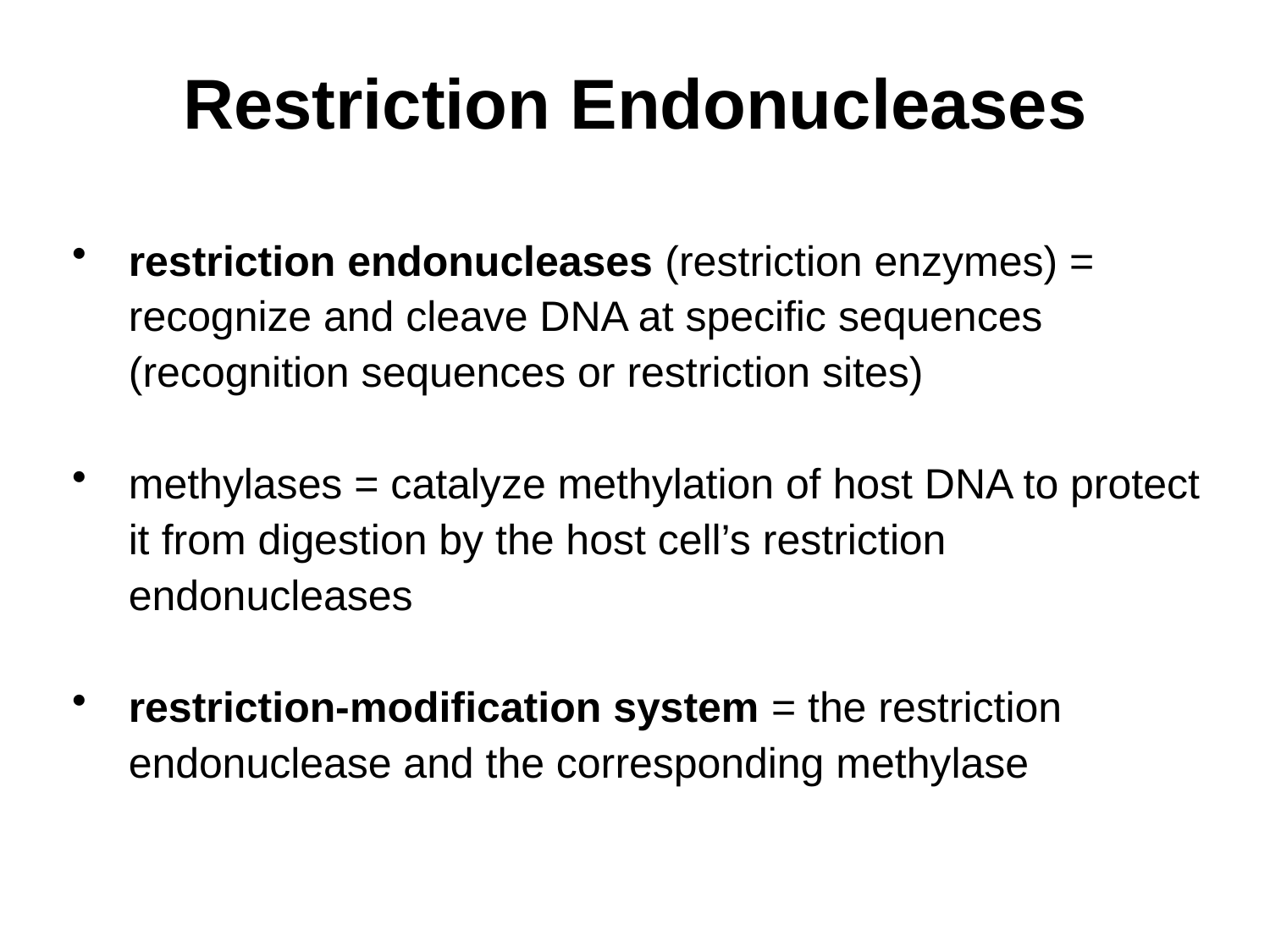

# Restriction Endonucleases
restriction endonucleases (restriction enzymes) = recognize and cleave DNA at specific sequences (recognition sequences or restriction sites)

methylases = catalyze methylation of host DNA to protect it from digestion by the host cell’s restriction endonucleases

restriction-modification system = the restriction endonuclease and the corresponding methylase